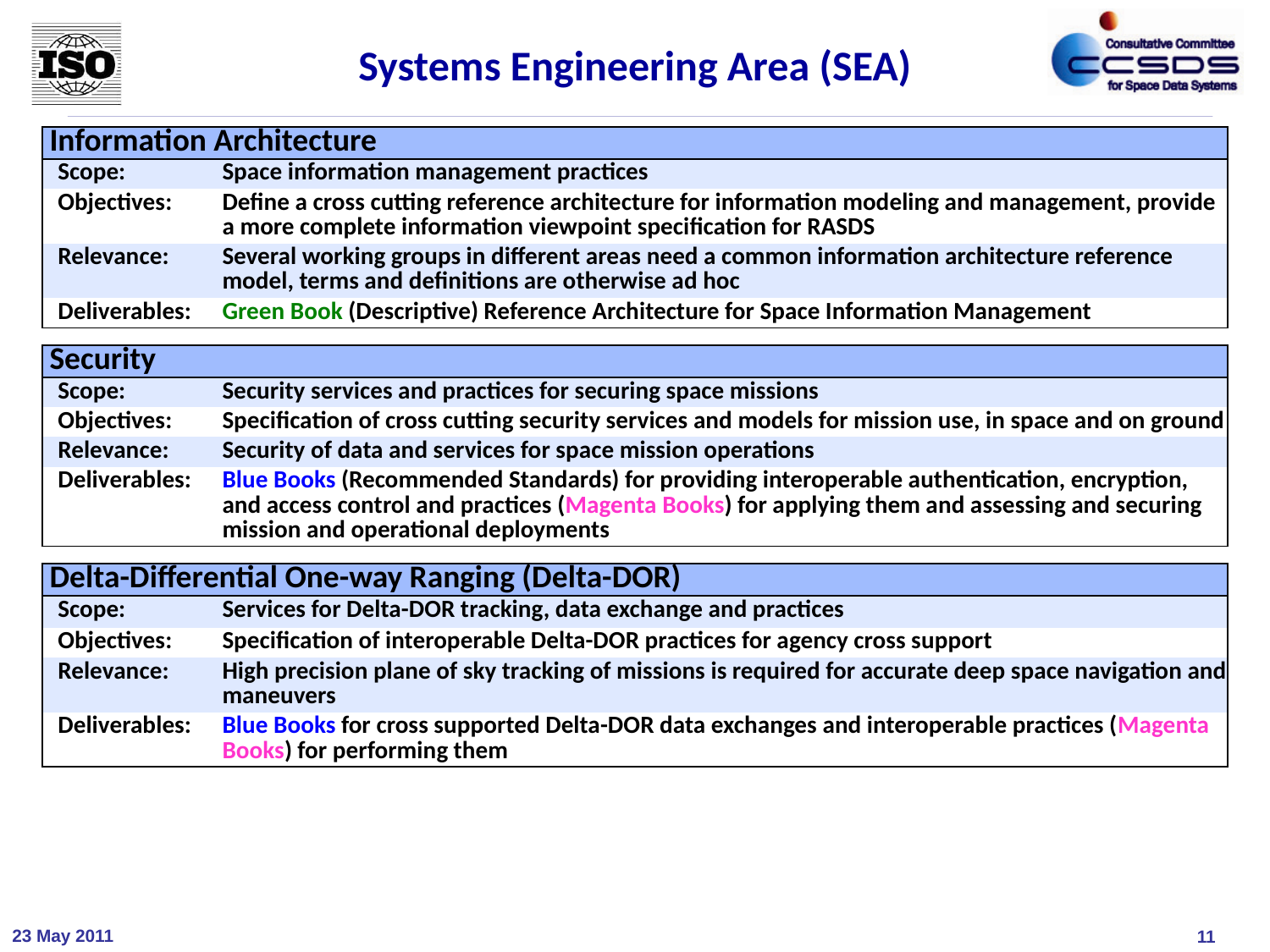

# Systems Engineering Area (SEA)
| Information Architecture |  |
| --- | --- |
| Scope: | Space information management practices |
| Objectives: | Define a cross cutting reference architecture for information modeling and management, provide a more complete information viewpoint specification for RASDS |
| Relevance: | Several working groups in different areas need a common information architecture reference model, terms and definitions are otherwise ad hoc |
| Deliverables: | Green Book (Descriptive) Reference Architecture for Space Information Management |
|  |  |
| Security |  |
| Scope: | Security services and practices for securing space missions |
| Objectives: | Specification of cross cutting security services and models for mission use, in space and on ground |
| Relevance: | Security of data and services for space mission operations |
| Deliverables: | Blue Books (Recommended Standards) for providing interoperable authentication, encryption, and access control and practices (Magenta Books) for applying them and assessing and securing mission and operational deployments |
|  |  |
| Delta-Differential One-way Ranging (Delta-DOR) |  |
| Scope: | Services for Delta-DOR tracking, data exchange and practices |
| Objectives: | Specification of interoperable Delta-DOR practices for agency cross support |
| Relevance: | High precision plane of sky tracking of missions is required for accurate deep space navigation and maneuvers |
| Deliverables: | Blue Books for cross supported Delta-DOR data exchanges and interoperable practices (Magenta Books) for performing them |